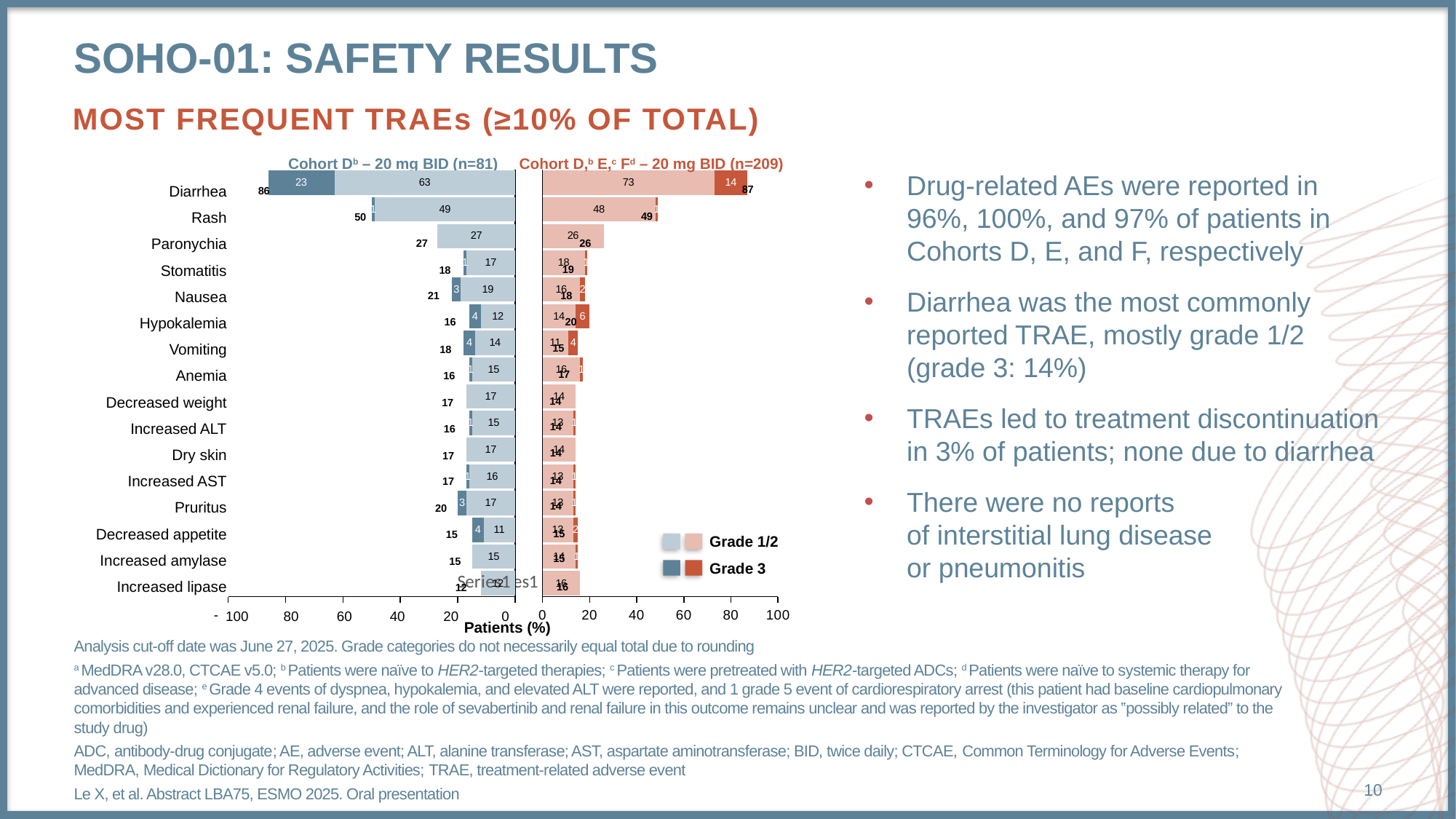

# Soho-01: safety results
MOST FREQUENT TRAEs (≥10% OF TOTAL)
Cohort Db – 20 mg BID (n=81)
Cohort D,b E,c Fd – 20 mg BID (n=209)

### Chart

| Category | Grade 1/2 | Grade 3 |
|---|---|---|
|  | -12.0 | None |
|  | -15.0 | None |
|  | -11.0 | -4.0 |
|  | -17.0 | -3.0 |
|  | -16.0 | -1.0 |
|  | -17.0 | None |
|  | -15.0 | -1.0 |
|  | -17.0 | None |
|  | -15.0 | -1.0 |
|  | -14.0 | -4.0 |
|  | -12.0 | -4.0 |
|  | -19.0 | -3.0 |
|  | -17.0 | -1.0 |
|  | -27.0 | None |
|  | -49.0 | -1.0 |
|  | -63.0 | -23.0 |
86
50
27
18
21
16
18
16
17
16
17
17
20
15
15
12

### Chart

| Category | Series 1 | Series 3 |
|---|---|---|
|  | 16.0 | None |
|  | 14.0 | 1.0 |
|  | 13.0 | 2.0 |
|  | 13.0 | 1.0 |
|  | 13.0 | 1.0 |
|  | 14.0 | None |
|  | 13.0 | 1.0 |
|  | 14.0 | None |
|  | 16.0 | 1.0 |
|  | 11.0 | 4.0 |
|  | 14.0 | 6.0 |
|  | 16.0 | 2.0 |
|  | 18.0 | 1.0 |
|  | 26.0 | None |
|  | 48.0 | 1.0 |
|  | 73.0 | 14.0 |
Drug-related AEs were reported in 96%, 100%, and 97% of patients in Cohorts D, E, and F, respectively
Diarrhea was the most commonly reported TRAE, mostly grade 1/2 (grade 3: 14%)
TRAEs led to treatment discontinuation in 3% of patients; none due to diarrhea
There were no reports
of interstitial lung disease
or pneumonitis
Diarrhea
Rash
Paronychia
Stomatitis
Nausea
Hypokalemia
Vomiting
Anemia
Decreased weight
Increased ALT
Dry skin
Increased AST
Pruritus
Decreased appetite
Increased amylase
Increased lipase
87
49
26
19
18
20
15
17
14
14
14
14
14
15
Grade 1/2

15
Grade 3

16
100
80
60
40
20
0
Patients (%)
Analysis cut-off date was June 27, 2025. Grade categories do not necessarily equal total due to rounding
a MedDRA v28.0, CTCAE v5.0; b Patients were naïve to HER2-targeted therapies; c Patients were pretreated with HER2-targeted ADCs; d Patients were naïve to systemic therapy for advanced disease; e Grade 4 events of dyspnea, hypokalemia, and elevated ALT were reported, and 1 grade 5 event of cardiorespiratory arrest (this patient had baseline cardiopulmonary comorbidities and experienced renal failure, and the role of sevabertinib and renal failure in this outcome remains unclear and was reported by the investigator as ‟possibly related” to the study drug)
ADC, antibody-drug conjugate; AE, adverse event; ALT, alanine transferase; AST, aspartate aminotransferase; BID, twice daily; CTCAE, Common Terminology for Adverse Events; MedDRA, Medical Dictionary for Regulatory Activities; TRAE, treatment-related adverse event
Le X, et al. Abstract LBA75, ESMO 2025. Oral presentation
10